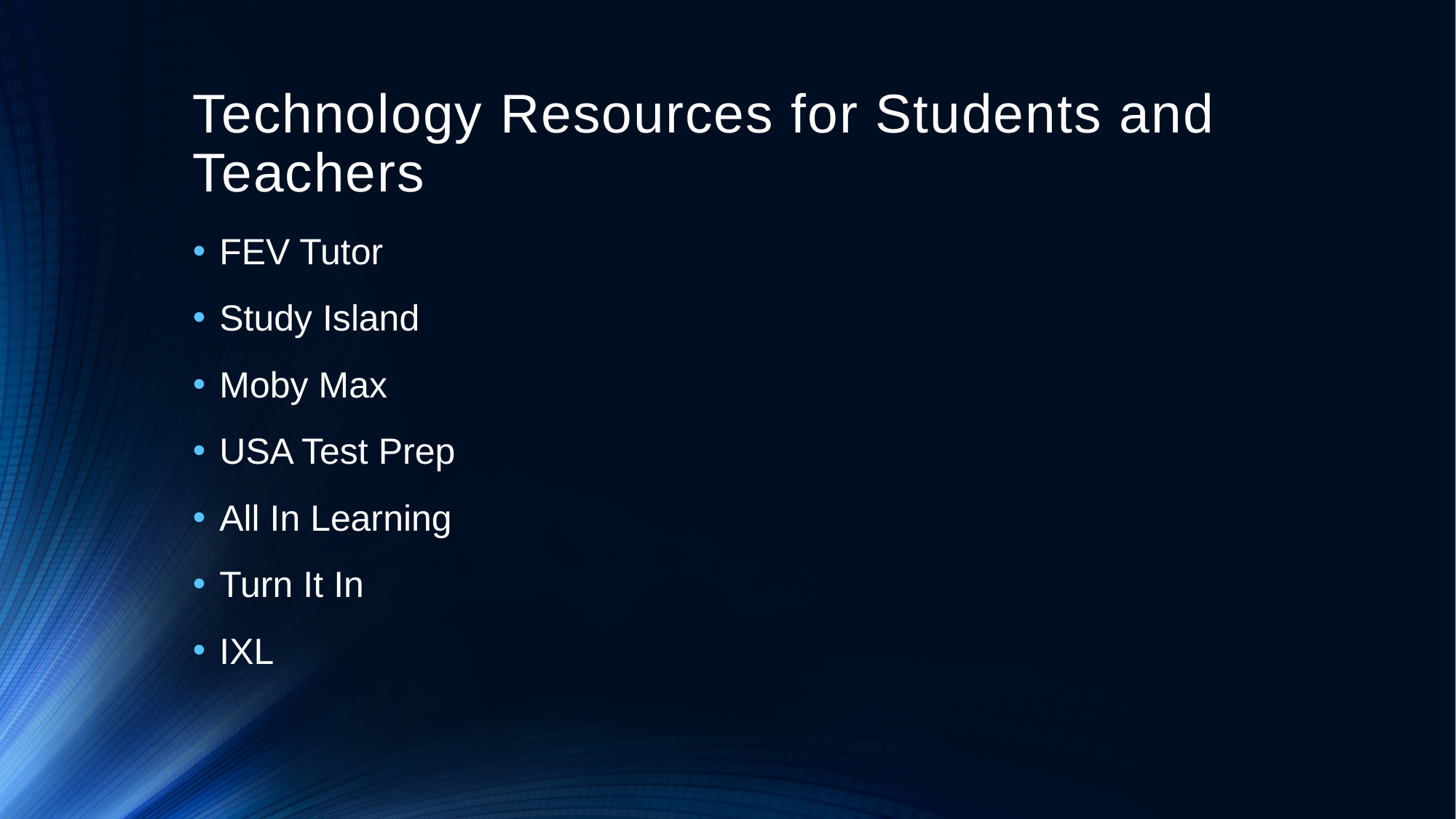

# Technology Resources for Students and Teachers
FEV Tutor
Study Island
Moby Max
USA Test Prep
All In Learning
Turn It In
IXL